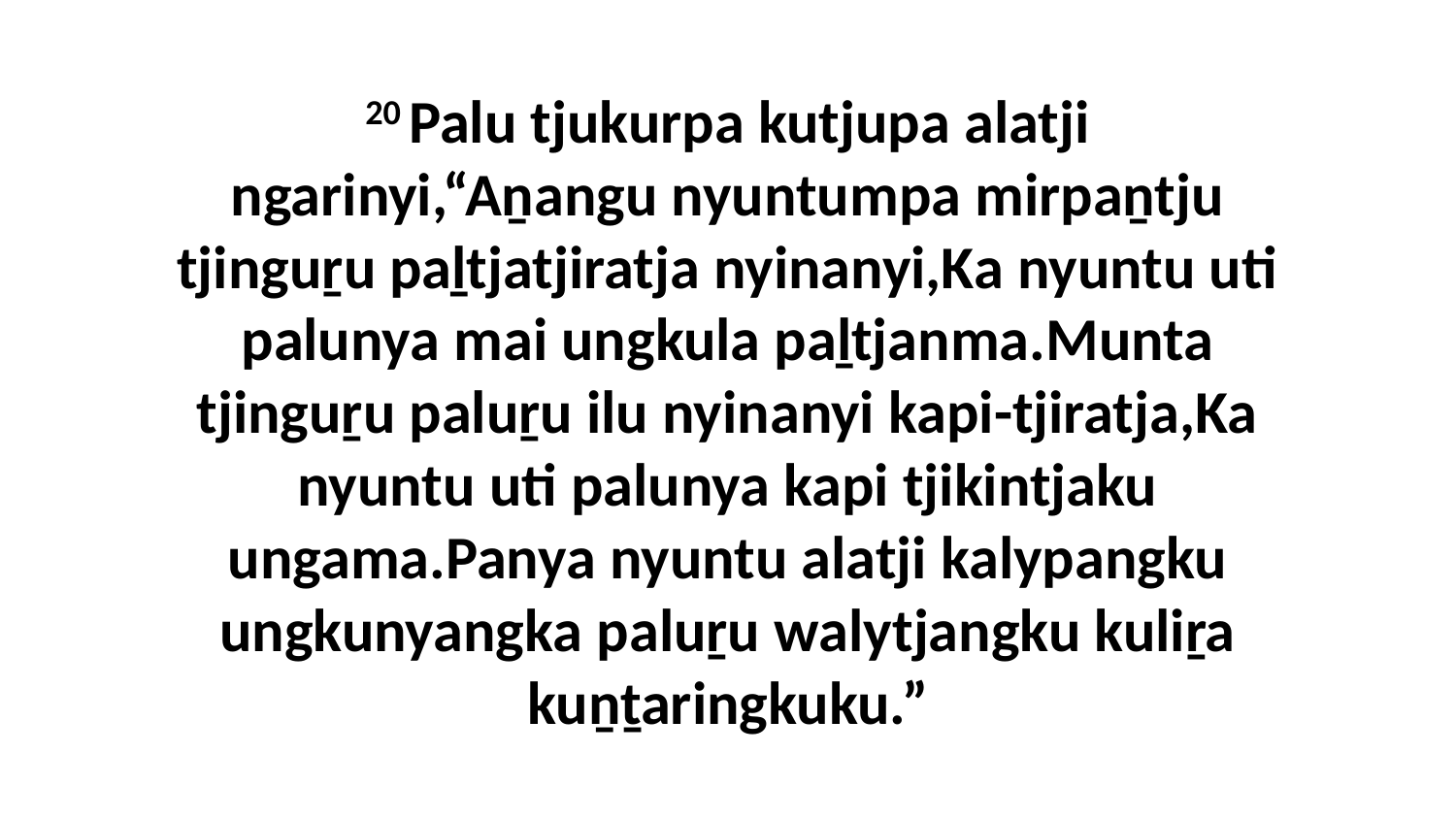

20 Palu tjukurpa kutjupa alatji ngarinyi,“Aṉangu nyuntumpa mirpaṉtju tjinguṟu paḻtjatjiratja nyinanyi,Ka nyuntu uti palunya mai ungkula paḻtjanma.Munta tjinguṟu paluṟu ilu nyinanyi kapi-tjiratja,Ka nyuntu uti palunya kapi tjikintjaku ungama.Panya nyuntu alatji kalypangku ungkunyangka paluṟu walytjangku kuliṟa kuṉṯaringkuku.”